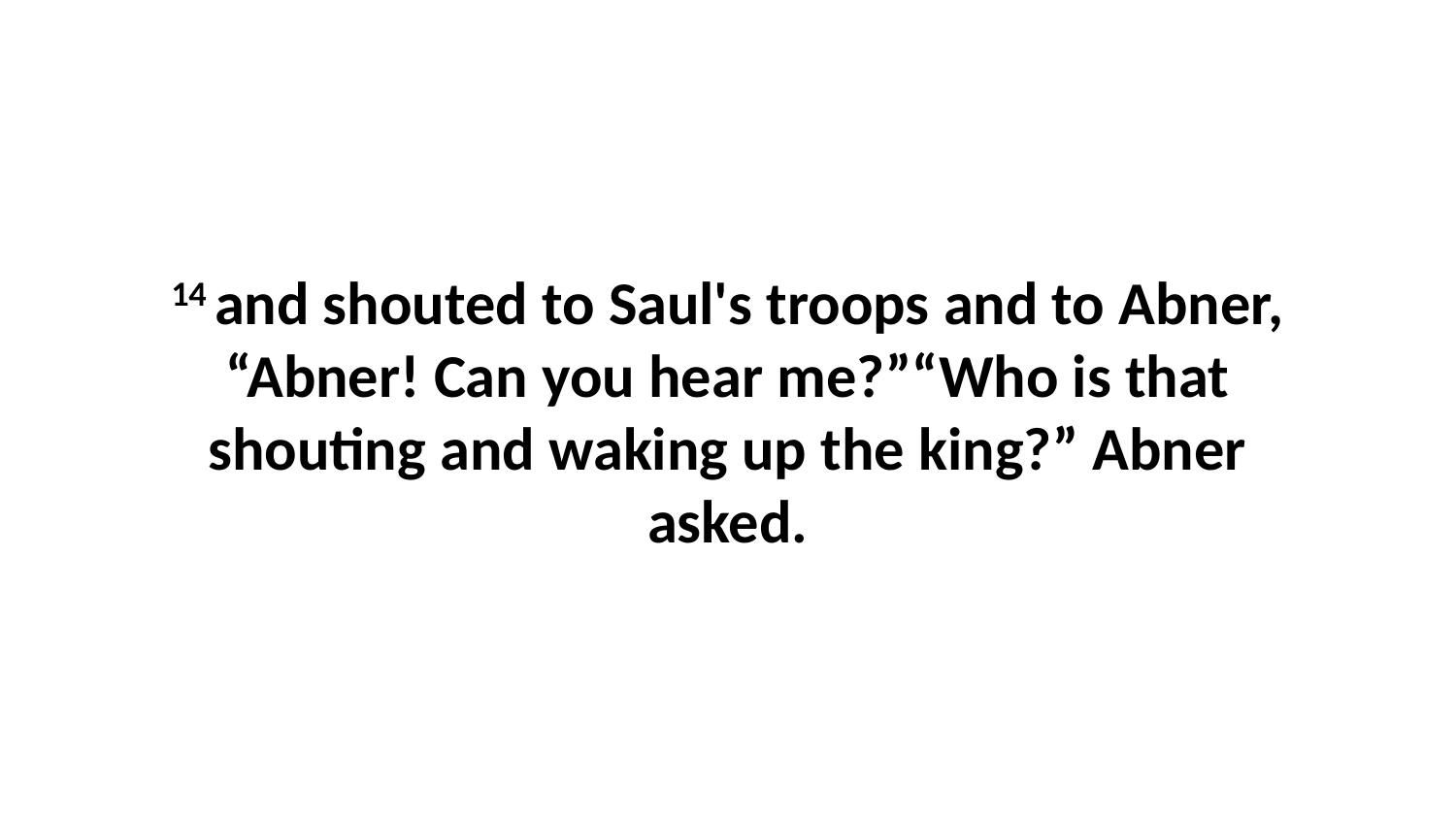

14 and shouted to Saul's troops and to Abner, “Abner! Can you hear me?”“Who is that shouting and waking up the king?” Abner asked.